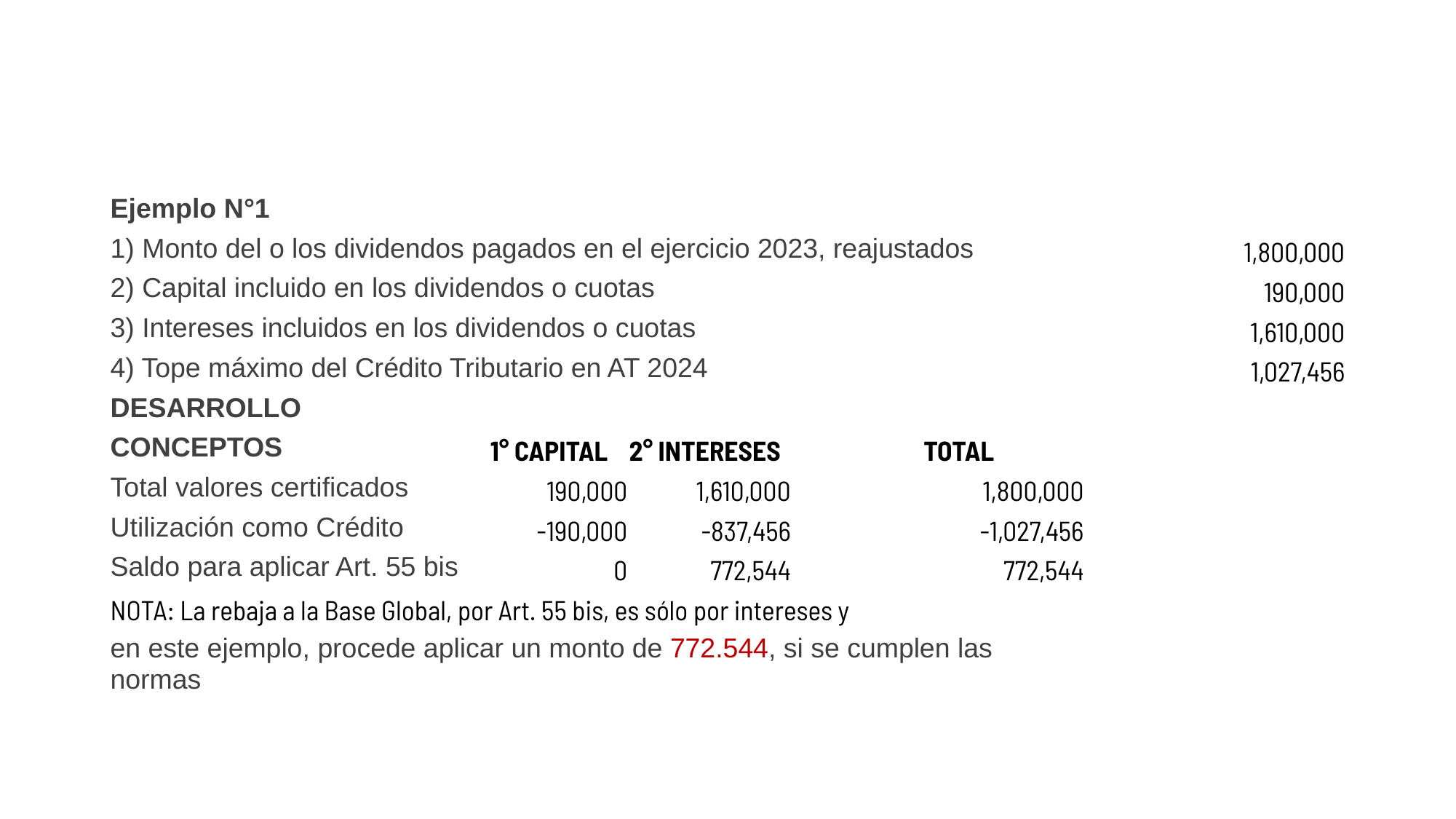

#
| Ejemplo N°1 |  |  |  |  |  |
| --- | --- | --- | --- | --- | --- |
| 1) Monto del o los dividendos pagados en el ejercicio 2023, reajustados |  |  |  |  | 1,800,000 |
| 2) Capital incluido en los dividendos o cuotas |  |  |  |  | 190,000 |
| 3) Intereses incluidos en los dividendos o cuotas |  |  |  |  | 1,610,000 |
| 4) Tope máximo del Crédito Tributario en AT 2024 |  |  |  |  | 1,027,456 |
| DESARROLLO |  |  |  |  |  |
| CONCEPTOS | 1° CAPITAL | 2° INTERESES | TOTAL |  |  |
| Total valores certificados | 190,000 | 1,610,000 | 1,800,000 |  |  |
| Utilización como Crédito | -190,000 | -837,456 | -1,027,456 |  |  |
| Saldo para aplicar Art. 55 bis | 0 | 772,544 | 772,544 |  |  |
| NOTA: La rebaja a la Base Global, por Art. 55 bis, es sólo por intereses y |  |  |  |  |  |
| en este ejemplo, procede aplicar un monto de 772.544, si se cumplen las normas |  |  |  |  |  |